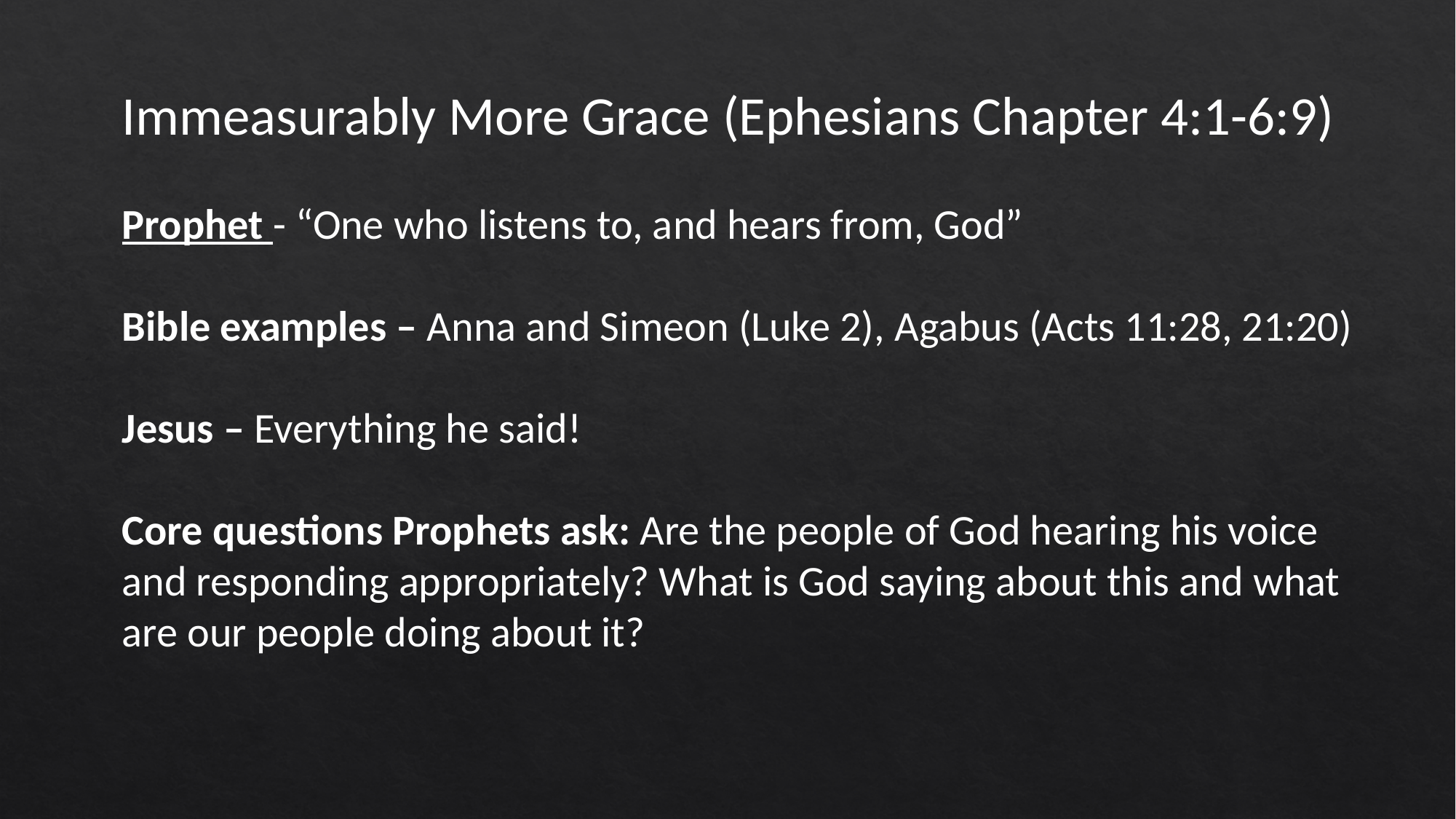

Immeasurably More Grace (Ephesians Chapter 4:1-6:9)

Prophet - “One who listens to, and hears from, God”

Bible examples – Anna and Simeon (Luke 2), Agabus (Acts 11:28, 21:20)

Jesus – Everything he said!

Core questions Prophets ask: Are the people of God hearing his voice and responding appropriately? What is God saying about this and what are our people doing about it?